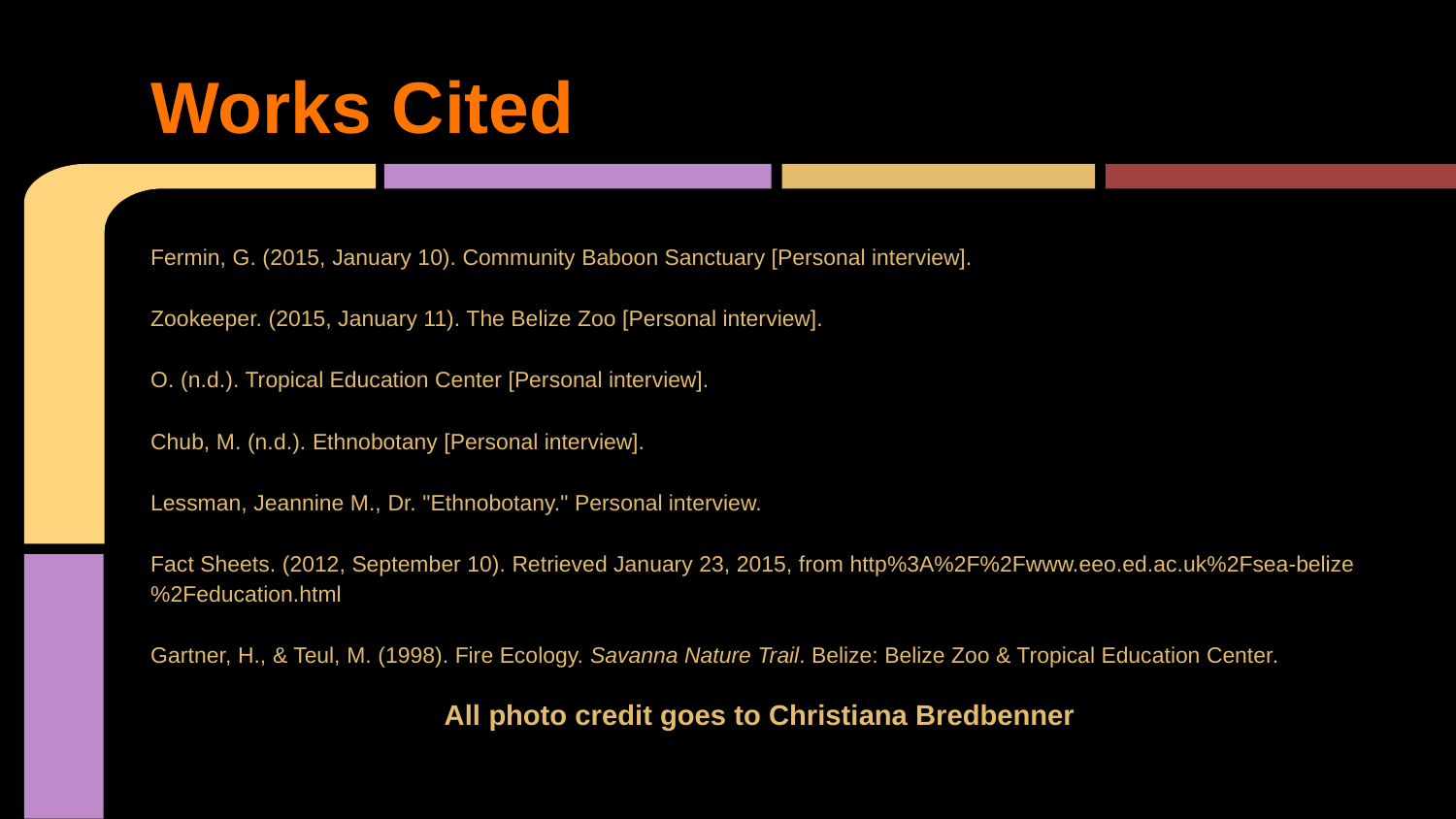

# Works Cited
Fermin, G. (2015, January 10). Community Baboon Sanctuary [Personal interview].

Zookeeper. (2015, January 11). The Belize Zoo [Personal interview].

O. (n.d.). Tropical Education Center [Personal interview].

Chub, M. (n.d.). Ethnobotany [Personal interview].

Lessman, Jeannine M., Dr. "Ethnobotany." Personal interview.

Fact Sheets. (2012, September 10). Retrieved January 23, 2015, from http%3A%2F%2Fwww.eeo.ed.ac.uk%2Fsea-belize%2Feducation.html

Gartner, H., & Teul, M. (1998). Fire Ecology. Savanna Nature Trail. Belize: Belize Zoo & Tropical Education Center.

All photo credit goes to Christiana Bredbenner